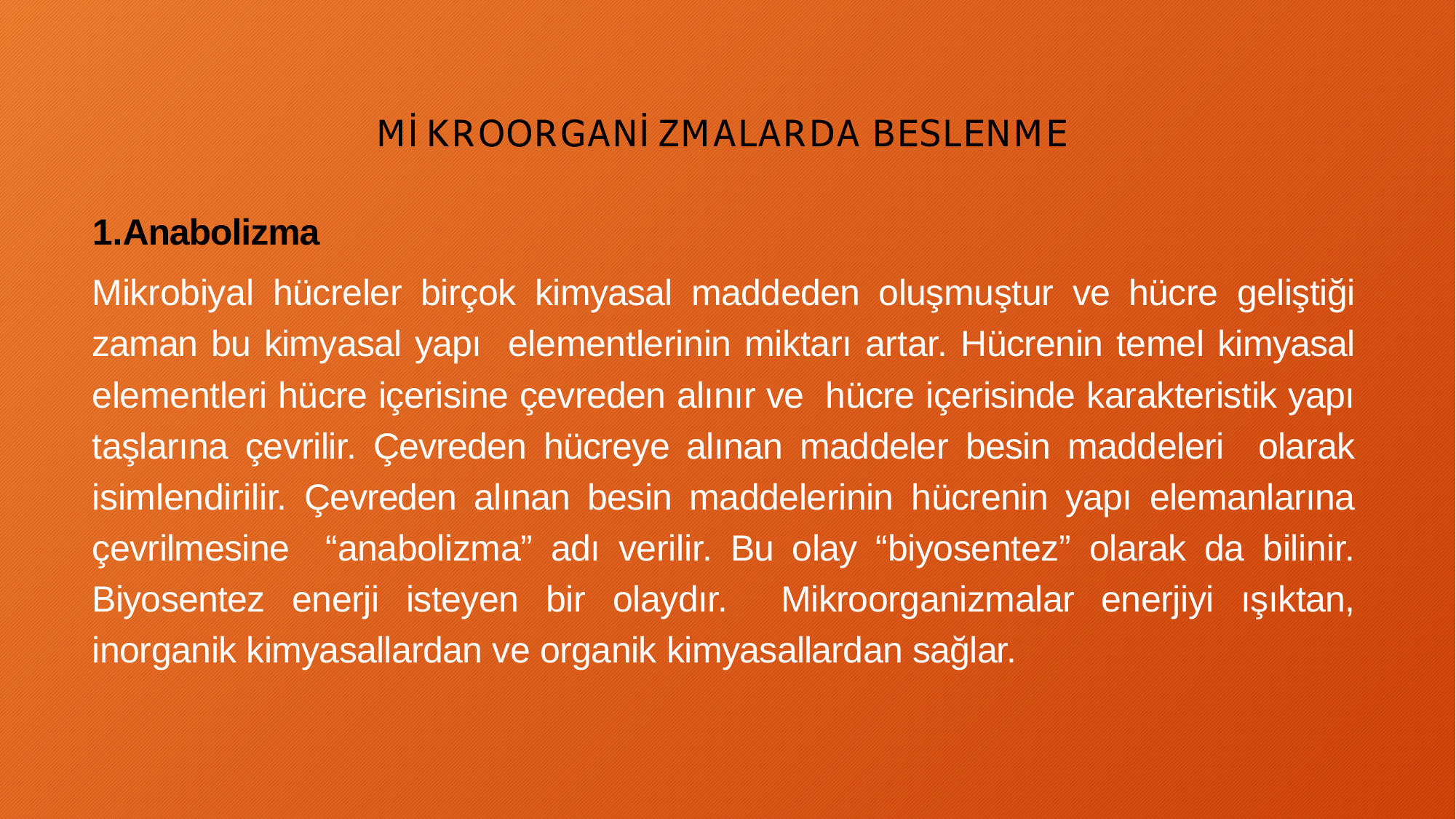

MİKROORGANİZMALARDA BESLENME

Anabolizma
Mikrobiyal hücreler birçok kimyasal maddeden oluşmuştur ve hücre geliştiği zaman bu kimyasal yapı  elementlerinin miktarı artar. Hücrenin temel kimyasal elementleri hücre içerisine çevreden alınır ve  hücre içerisinde karakteristik yapı taşlarına çevrilir. Çevreden hücreye alınan maddeler besin maddeleri  olarak isimlendirilir. Çevreden alınan besin maddelerinin hücrenin yapı elemanlarına çevrilmesine  “anabolizma” adı verilir. Bu olay “biyosentez” olarak da bilinir. Biyosentez enerji isteyen bir olaydır.  Mikroorganizmalar enerjiyi ışıktan, inorganik kimyasallardan ve organik kimyasallardan sağlar.